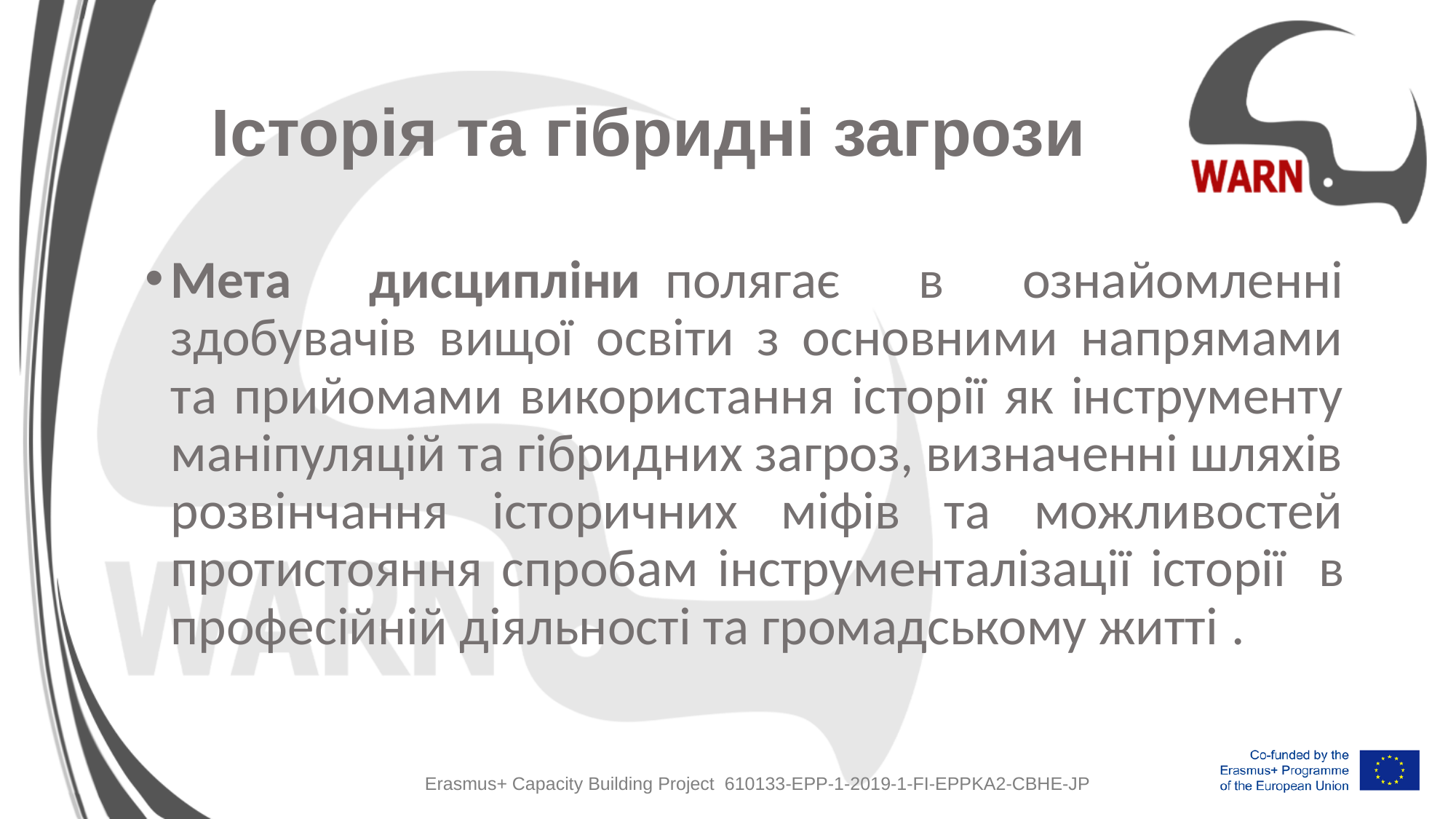

# Історія та гібридні загрози
Мета дисципліни  полягає в ознайомленні здобувачів вищої освіти з основними напрямами та прийомами використання історії як інструменту маніпуляцій та гібридних загроз, визначенні шляхів розвінчання історичних міфів та можливостей протистояння спробам інструменталізації історії  в професійній діяльності та громадському житті .